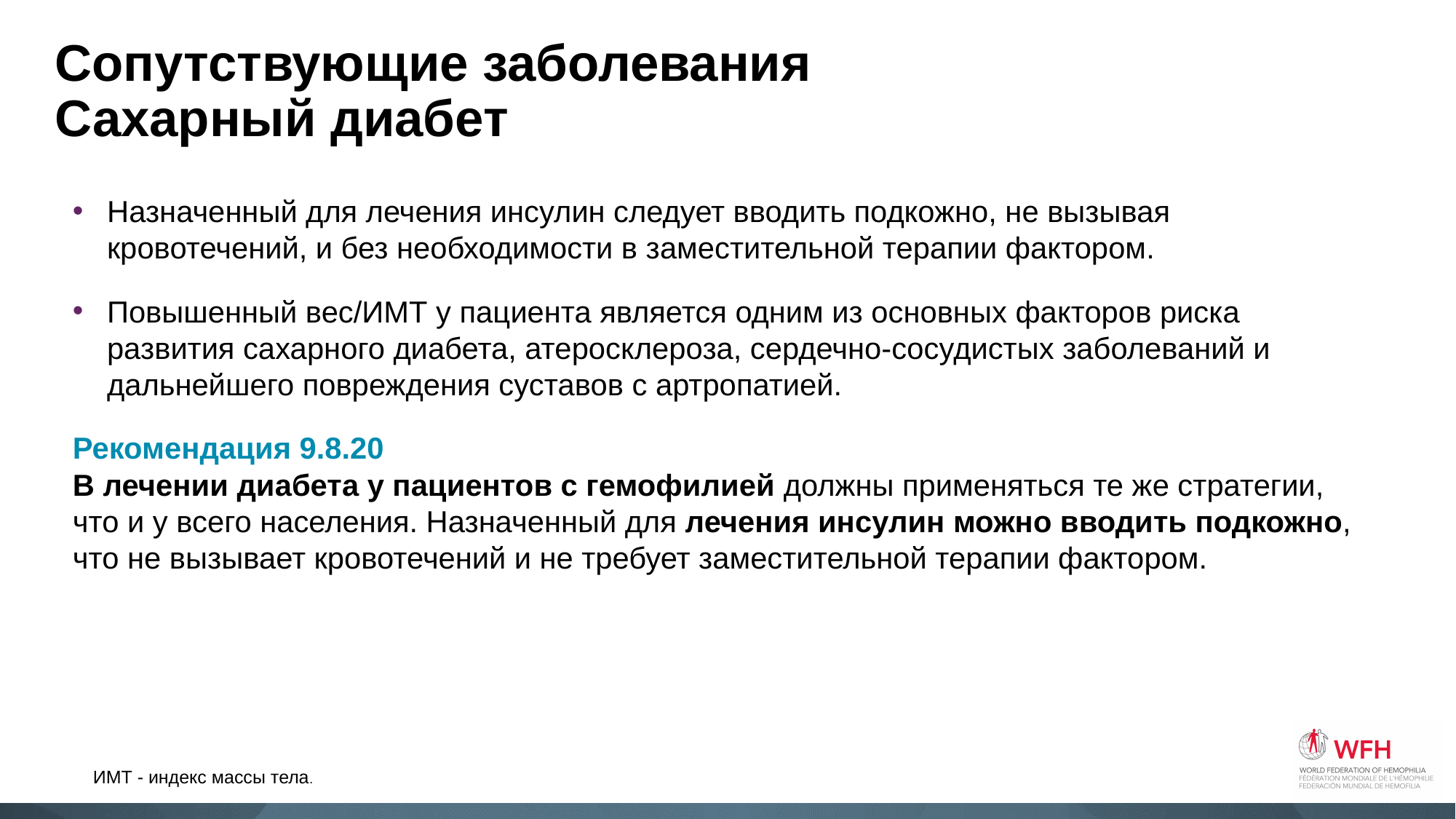

# Сопутствующие заболевания Сахарный диабет
Назначенный для лечения инсулин следует вводить подкожно, не вызывая кровотечений, и без необходимости в заместительной терапии фактором.
Повышенный вес/ИМТ у пациента является одним из основных факторов риска развития сахарного диабета, атеросклероза, сердечно-сосудистых заболеваний и дальнейшего повреждения суставов с артропатией.
Рекомендация 9.8.20
В лечении диабета у пациентов с гемофилией должны применяться те же стратегии, что и у всего населения. Назначенный для лечения инсулин можно вводить подкожно, что не вызывает кровотечений и не требует заместительной терапии фактором.

ИМТ - индекс массы тела.